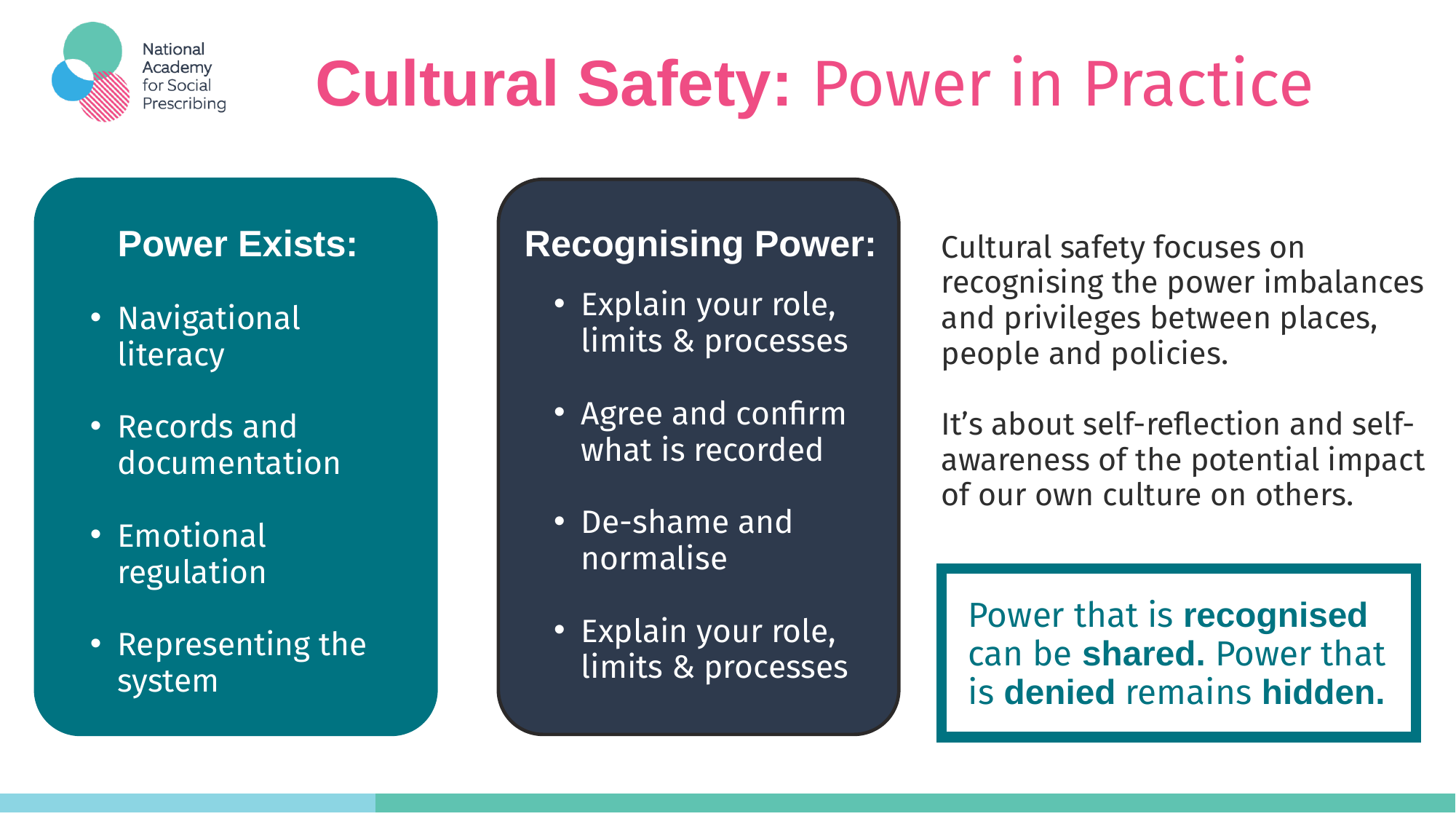

Cultural Safety: Power in Practice

Power Exists:
Recognising Power:
Cultural safety focuses on recognising the power imbalances and privileges between places, people and policies.

It’s about self-reflection and self-awareness of the potential impact of our own culture on others.
Explain your role, limits & processes

Agree and confirm what is recorded

De-shame and normalise

Explain your role, limits & processes
Navigational literacy

Records and documentation

Emotional regulation

Representing the system

Power that is recognised can be shared. Power that is denied remains hidden.